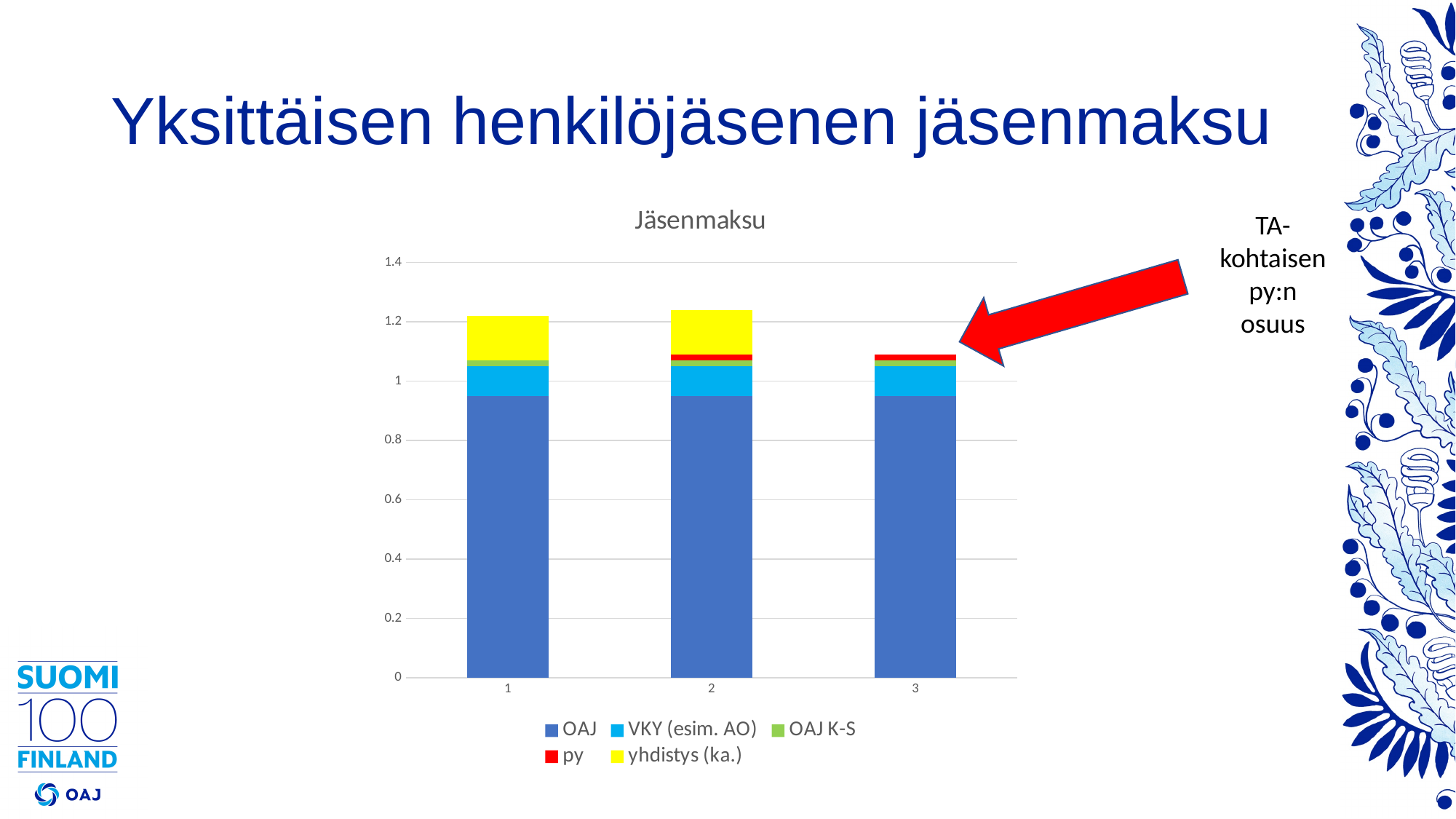

# Yksittäisen henkilöjäsenen jäsenmaksu

### Chart: Jäsenmaksu

| Category | OAJ | VKY (esim. AO) | OAJ K-S | py | yhdistys (ka.) |
|---|---|---|---|---|---|
TA-kohtaisen py:n osuus